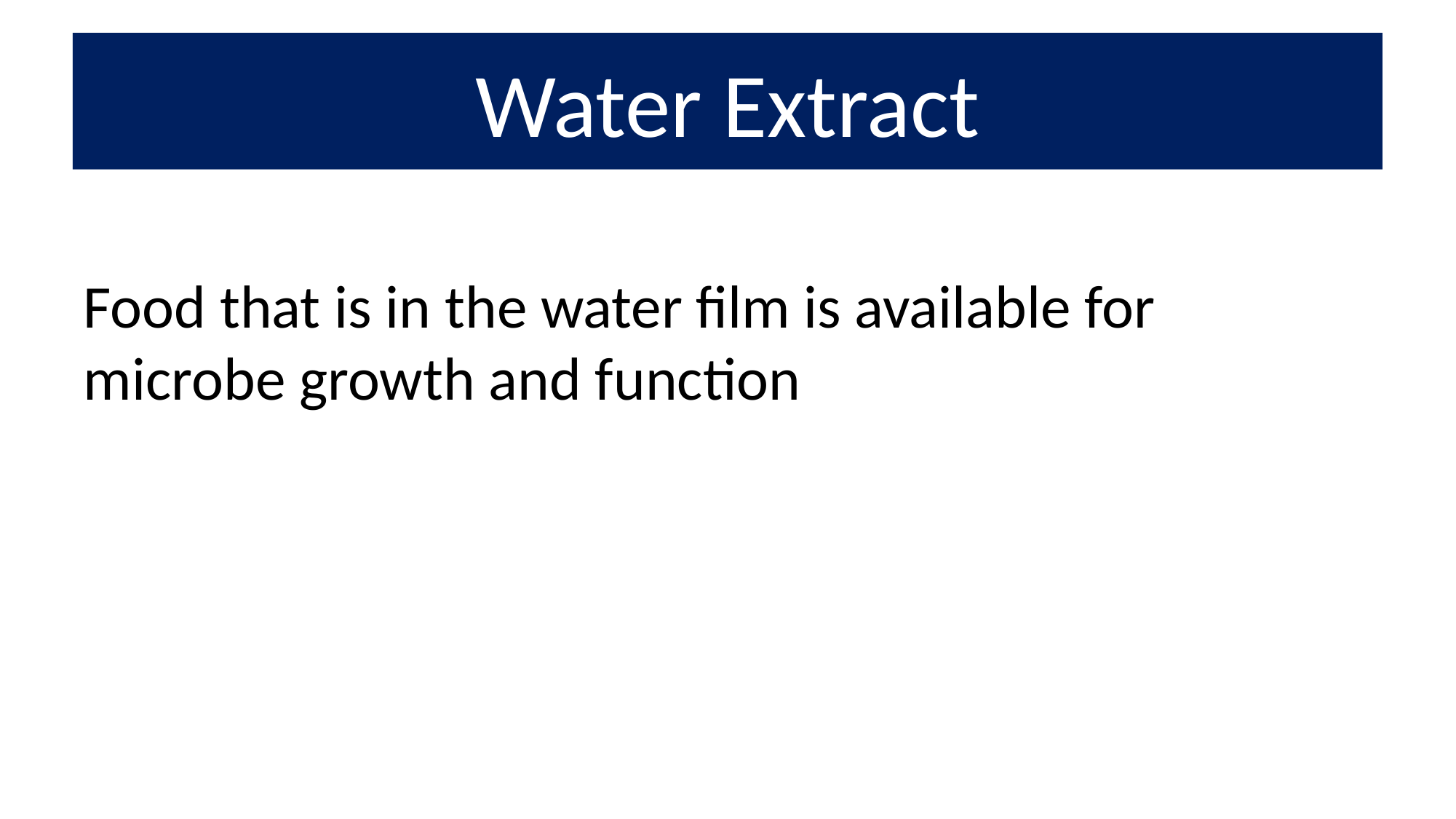

# Water Extract

Food that is in the water film is available for microbe growth and function